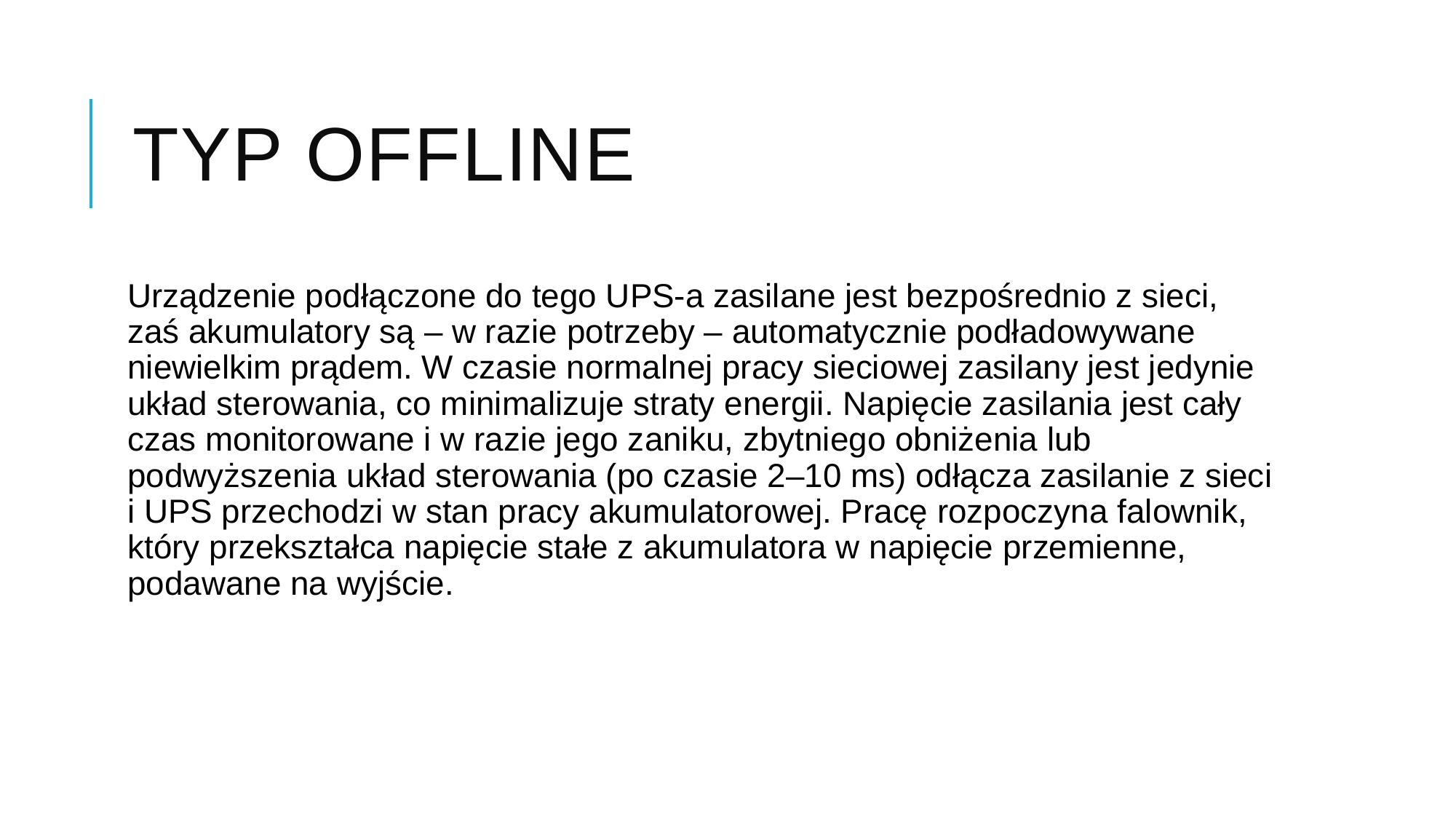

# Typ offline
Urządzenie podłączone do tego UPS-a zasilane jest bezpośrednio z sieci, zaś akumulatory są – w razie potrzeby – automatycznie podładowywane niewielkim prądem. W czasie normalnej pracy sieciowej zasilany jest jedynie układ sterowania, co minimalizuje straty energii. Napięcie zasilania jest cały czas monitorowane i w razie jego zaniku, zbytniego obniżenia lub podwyższenia układ sterowania (po czasie 2–10 ms) odłącza zasilanie z sieci i UPS przechodzi w stan pracy akumulatorowej. Pracę rozpoczyna falownik, który przekształca napięcie stałe z akumulatora w napięcie przemienne, podawane na wyjście.